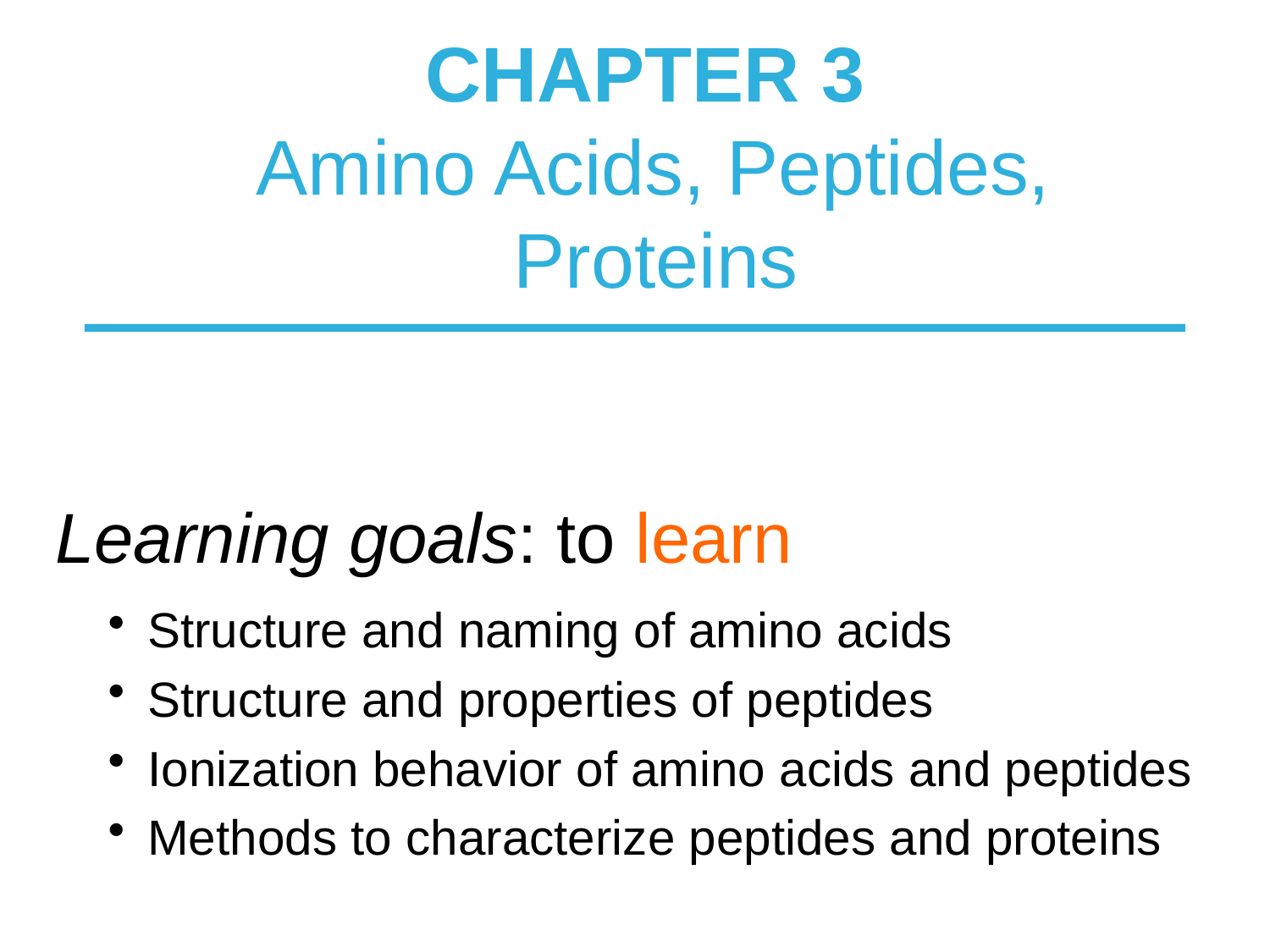

# CHAPTER 3 Amino Acids, Peptides, Proteins

Learning goals: to learn
Structure and naming of amino acids
Structure and properties of peptides
Ionization behavior of amino acids and peptides
Methods to characterize peptides and proteins